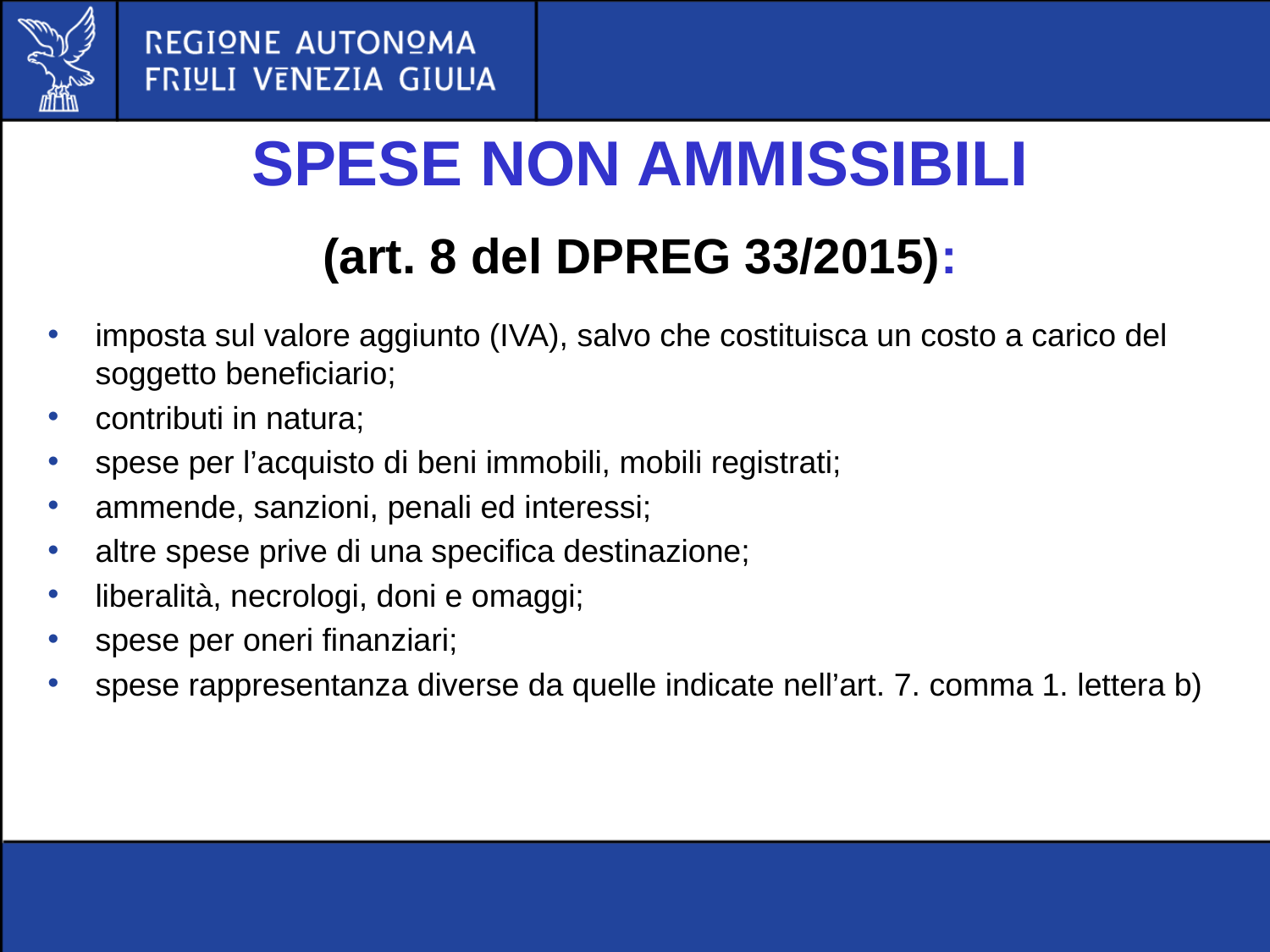

#
SPESE non AMMISSIBILI

(art. 8 del DPREG 33/2015):

imposta sul valore aggiunto (IVA), salvo che costituisca un costo a carico del soggetto beneficiario;
contributi in natura;
spese per l’acquisto di beni immobili, mobili registrati;
ammende, sanzioni, penali ed interessi;
altre spese prive di una specifica destinazione;
liberalità, necrologi, doni e omaggi;
spese per oneri finanziari;
spese rappresentanza diverse da quelle indicate nell’art. 7. comma 1. lettera b)